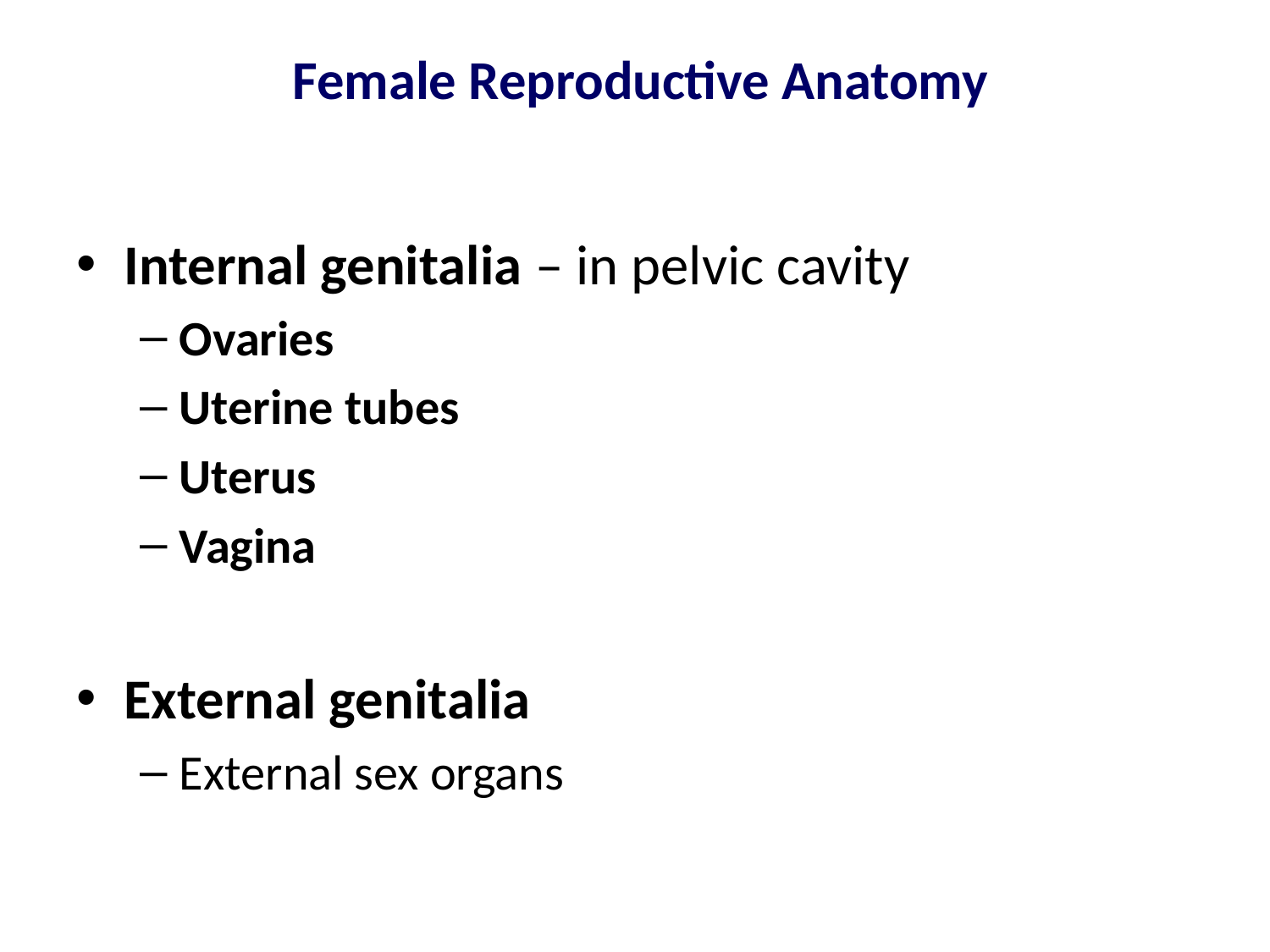

# Female Reproductive Anatomy
Internal genitalia – in pelvic cavity
Ovaries
Uterine tubes
Uterus
Vagina

External genitalia
External sex organs